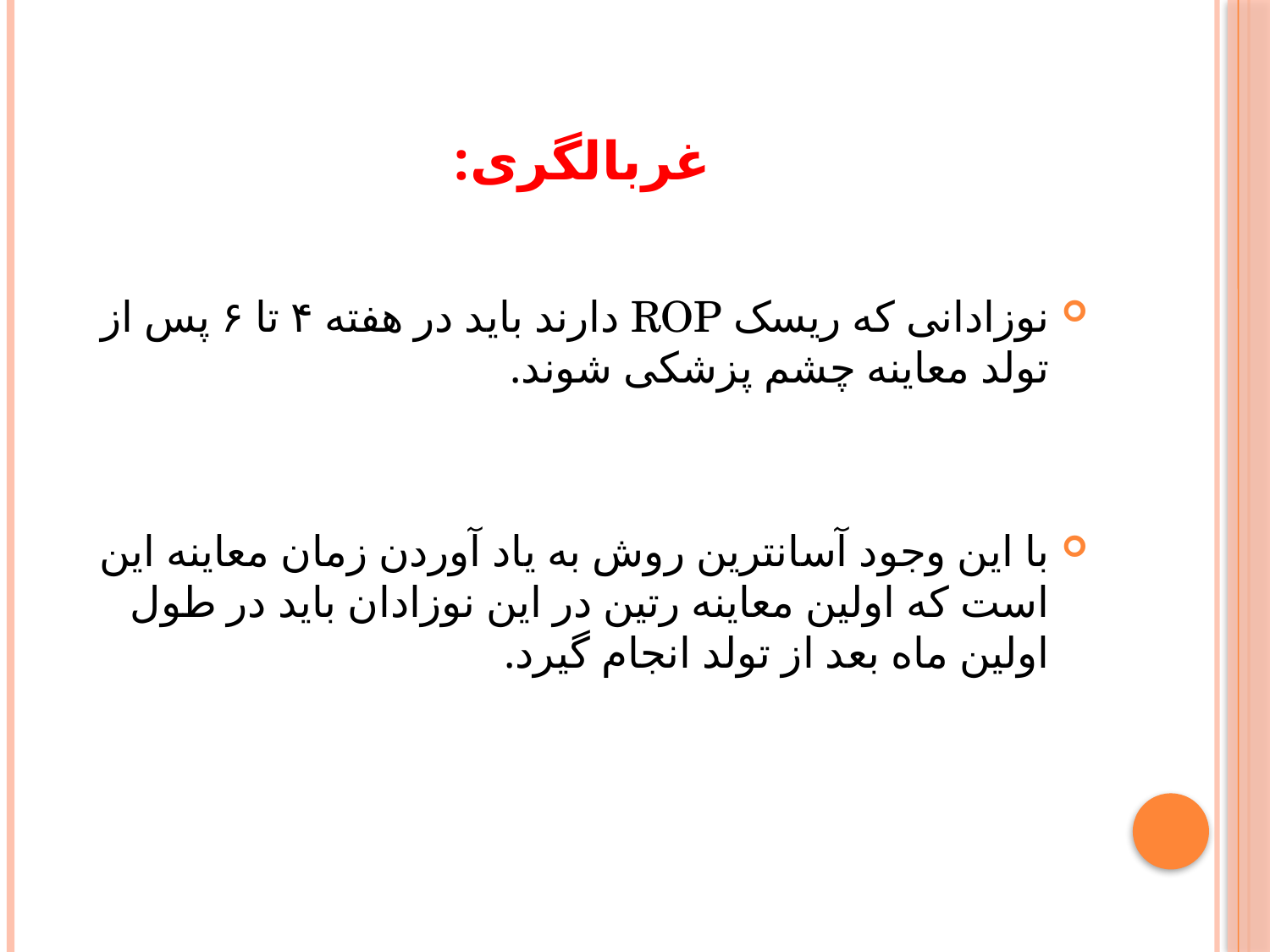

# غربالگری:

نوزادانی که ریسک ROP دارند باید در هفته ۴ تا ۶ پس از تولد معاینه چشم پزشکی شوند.

با این وجود آسانترین روش به یاد آوردن زمان معاینه این است که اولین معاینه رتین در این نوزادان باید در طول اولین ماه بعد از تولد انجام گیرد.